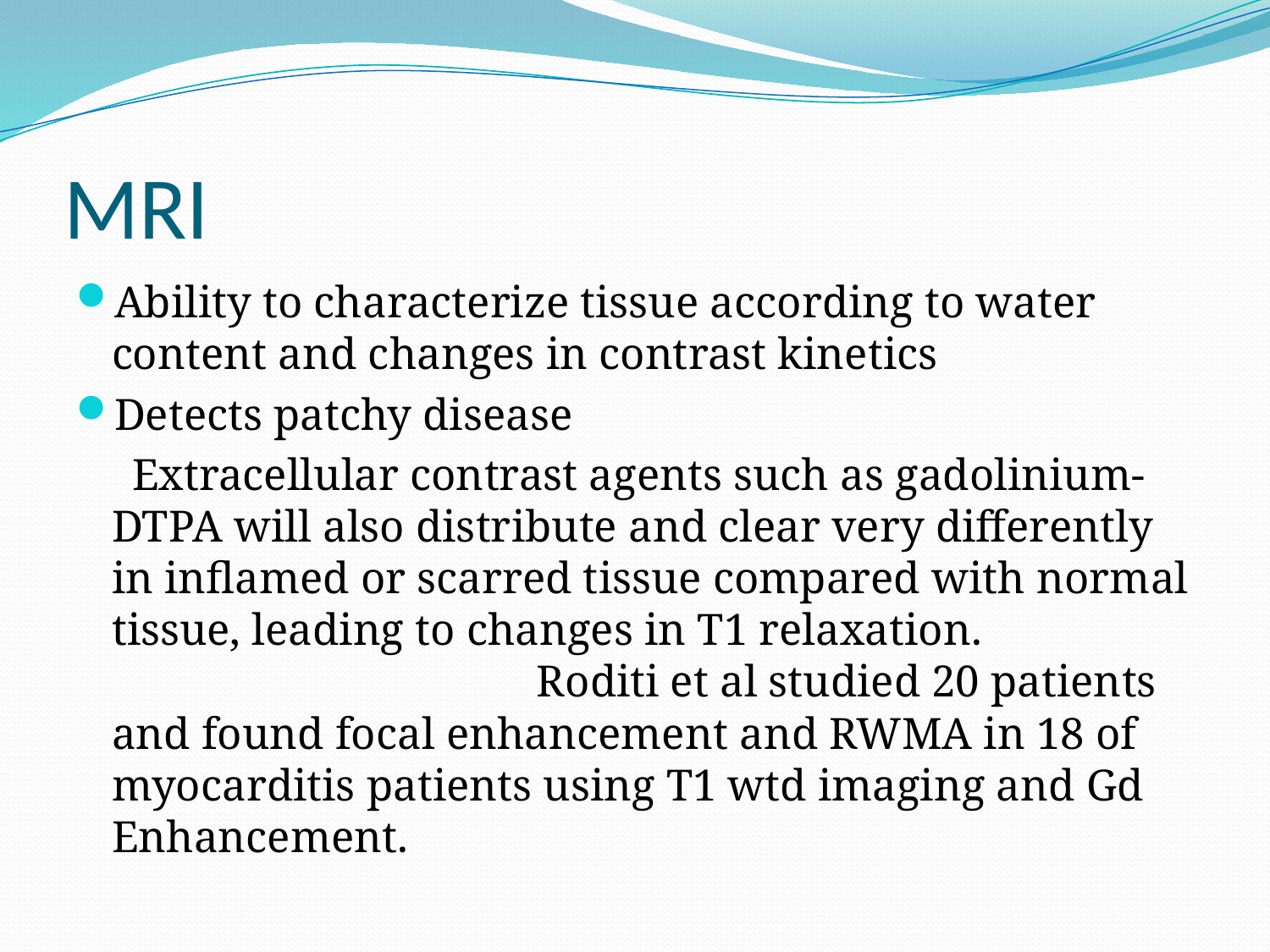

# MRI
Ability to characterize tissue according to water content and changes in contrast kinetics
Detects patchy disease
     Extracellular contrast agents such as gadolinium-DTPA will also distribute and clear very differently in inflamed or scarred tissue compared with normal tissue, leading to changes in T1 relaxation.                                                         Roditi et al studied 20 patients and found focal enhancement and RWMA in 18 of myocarditis patients using T1 wtd imaging and Gd Enhancement.